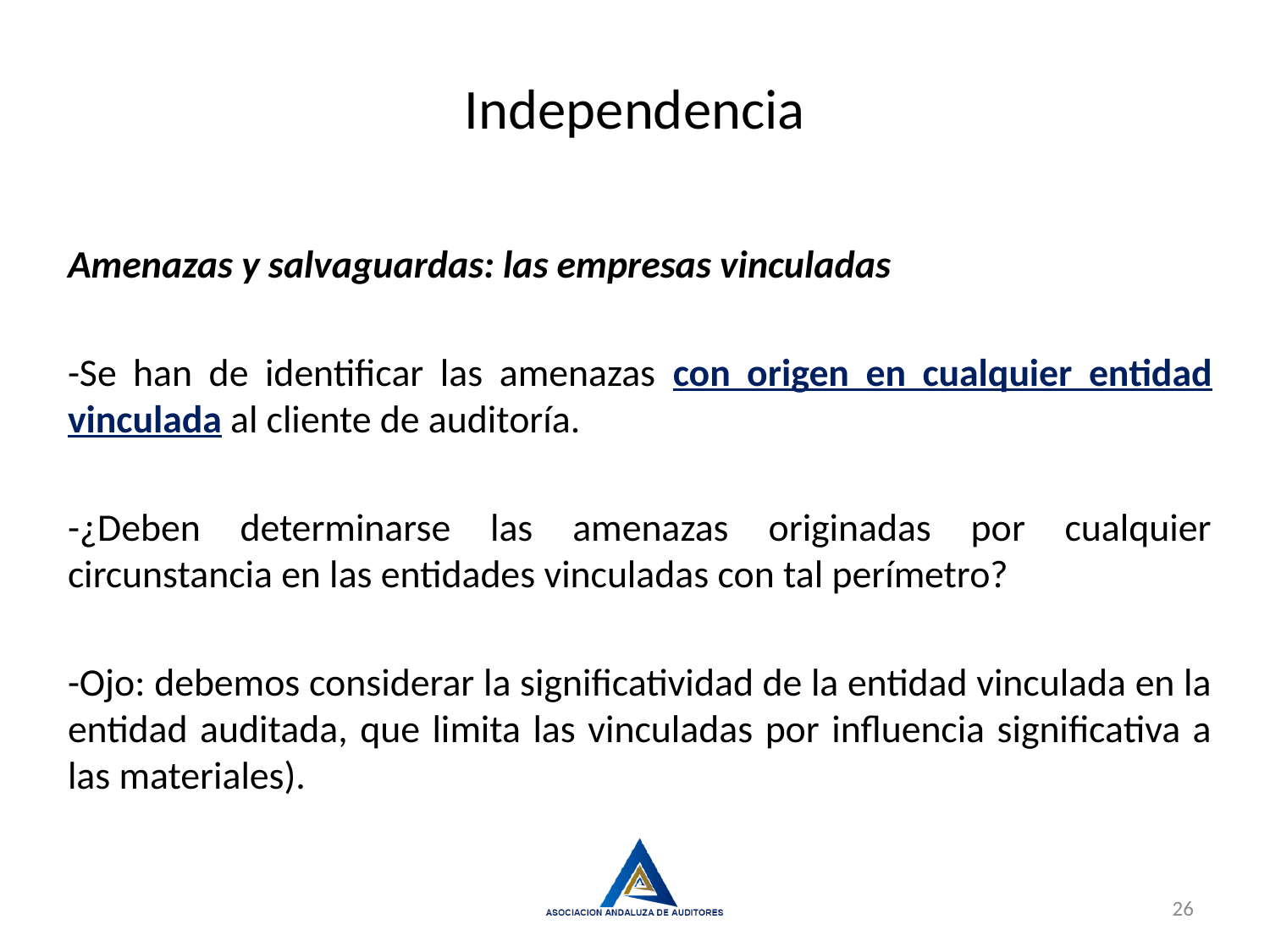

Independencia
Amenazas y salvaguardas: las empresas vinculadas

-Se han de identificar las amenazas con origen en cualquier entidad vinculada al cliente de auditoría.

-¿Deben determinarse las amenazas originadas por cualquier circunstancia en las entidades vinculadas con tal perímetro?

-Ojo: debemos considerar la significatividad de la entidad vinculada en la entidad auditada, que limita las vinculadas por influencia significativa a las materiales).

26